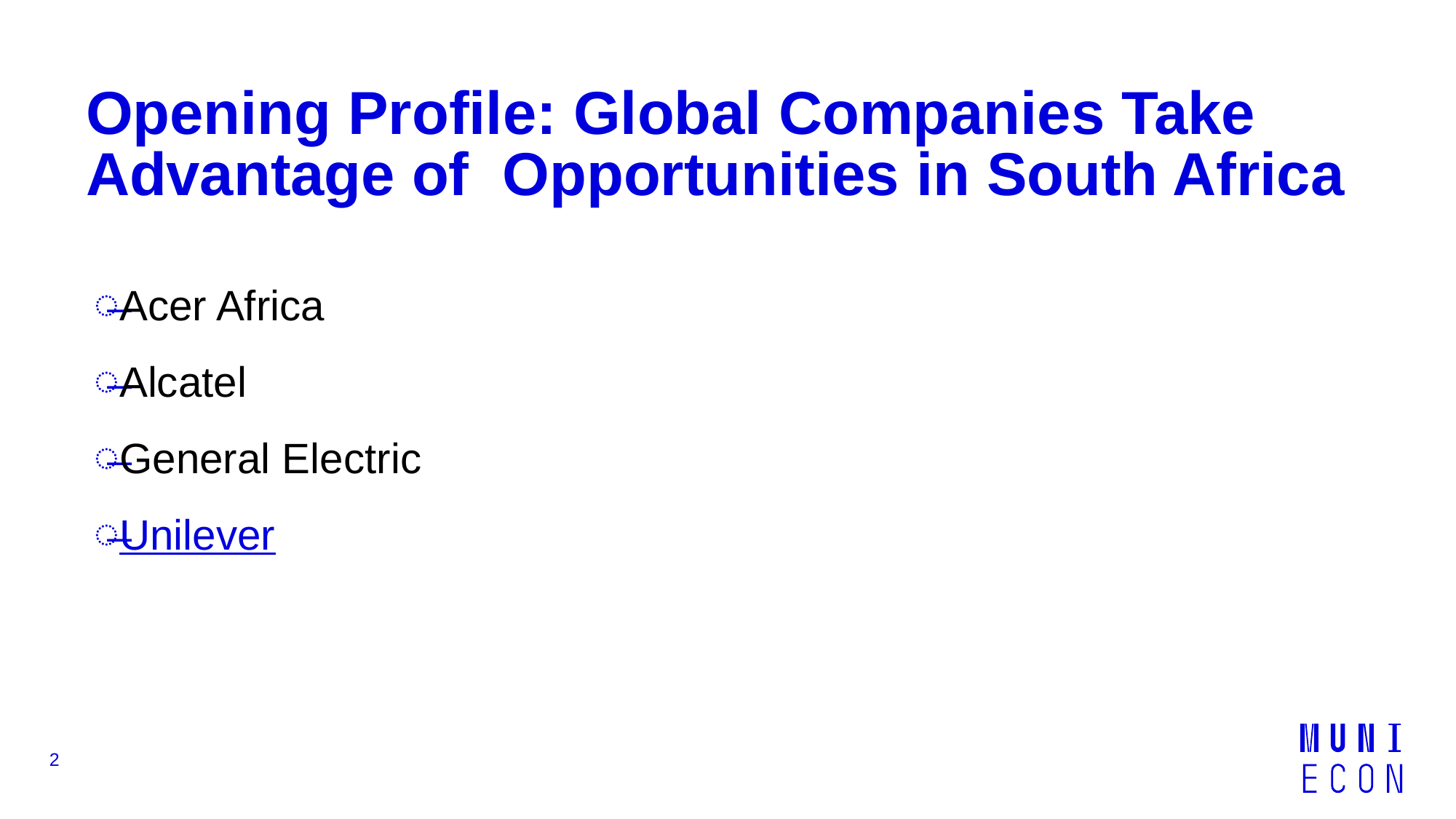

# Opening Profile: Global Companies Take Advantage of  Opportunities in South Africa

Acer Africa
Alcatel
General Electric
Unilever

2